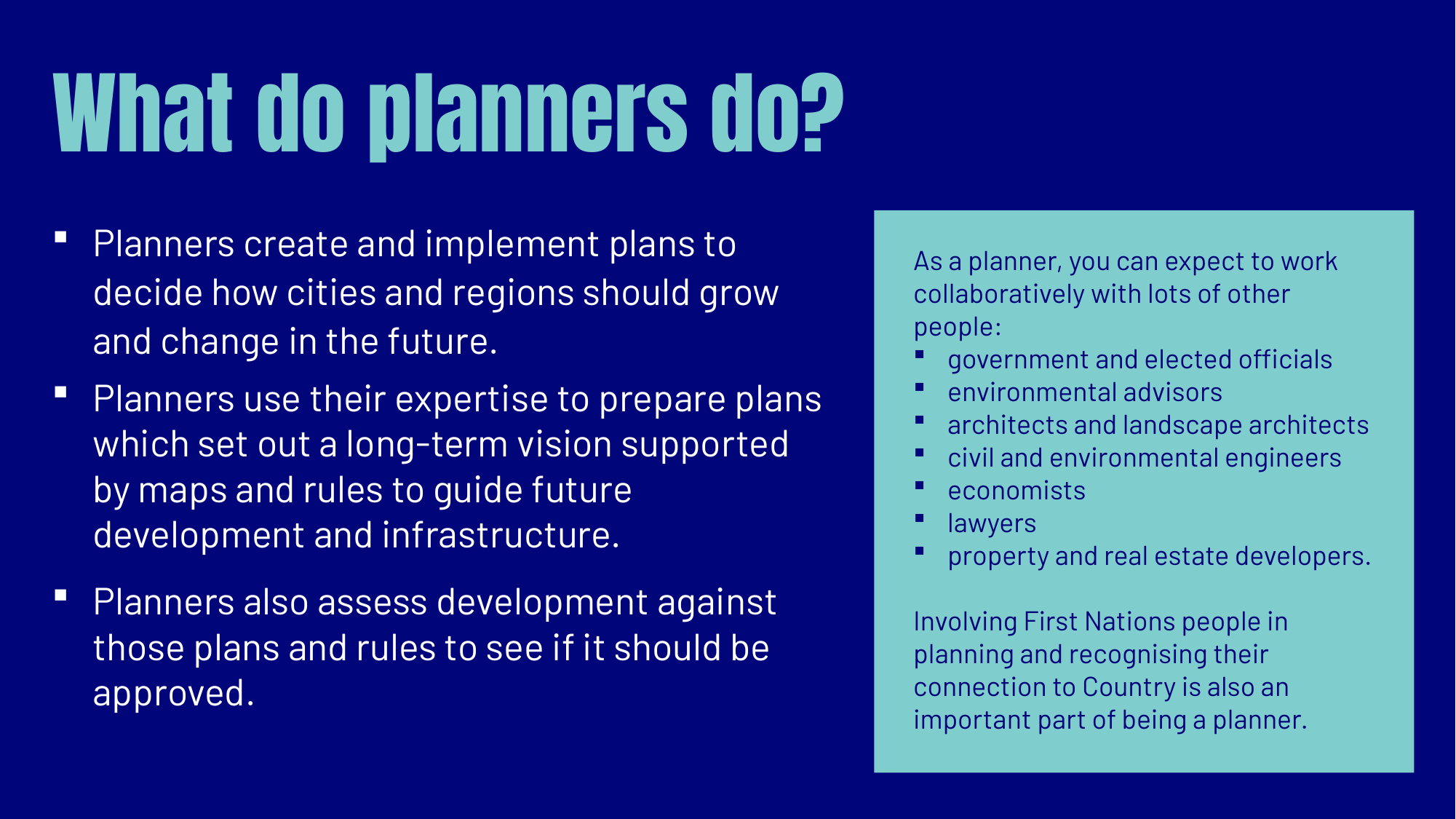

# What do planners do?
Planners create and implement plans to decide how cities and regions should grow and change in the future.
Planners use their expertise to prepare plans which set out a long-term vision supported by maps and rules to guide future development and infrastructure.
Planners also assess development against those plans and rules to see if it should be approved.

As a planner, you can expect to work collaboratively with lots of other people:
government and elected officials
environmental advisors
architects and landscape architects
civil and environmental engineers
economists
lawyers
property and real estate developers.

Involving First Nations people in planning and recognising their connection to Country is also an important part of being a planner.